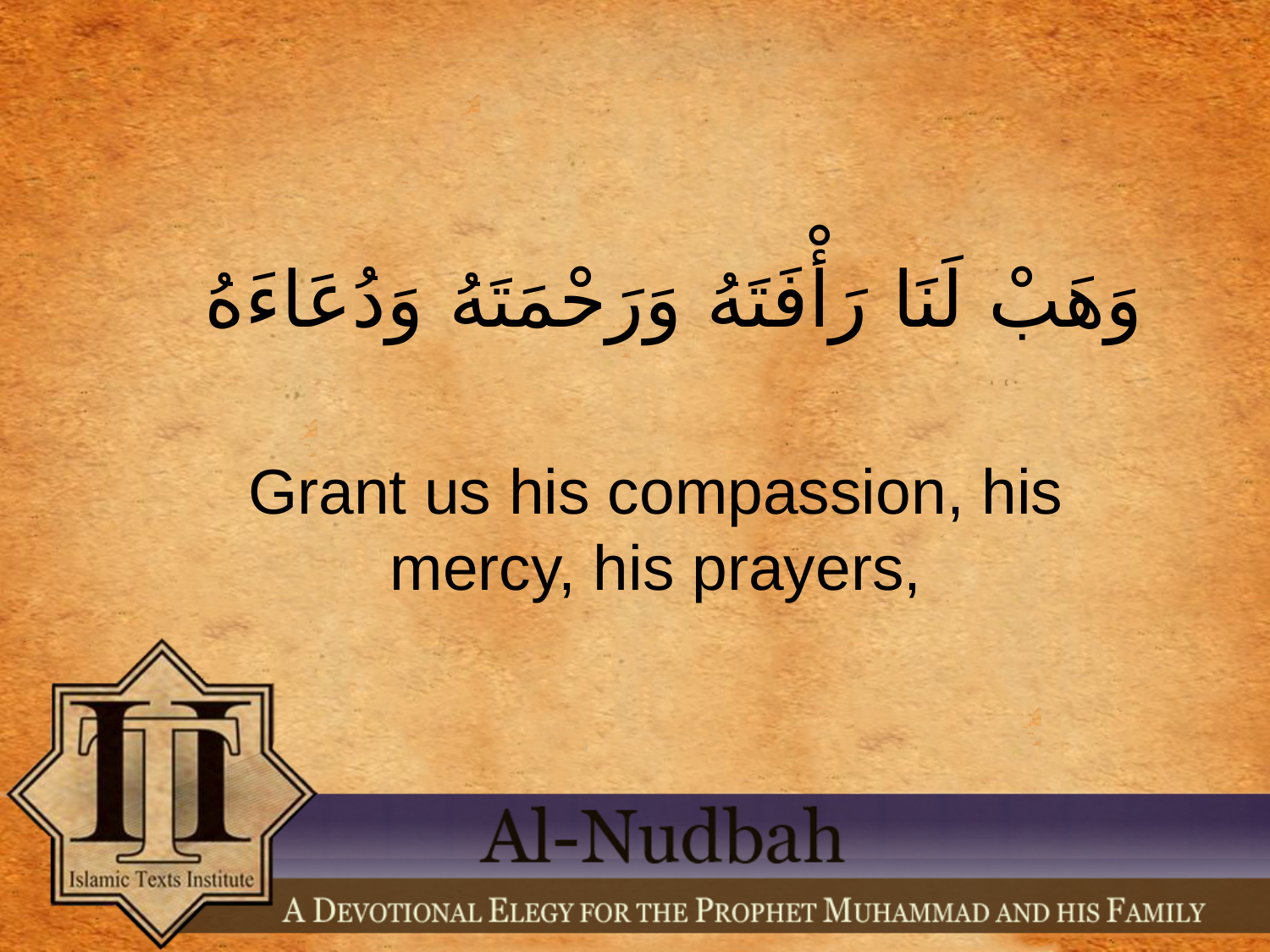

وَهَبْ لَنَا رَأْفَتَهُ وَرَحْمَتَهُ وَدُعَاءَهُ
Grant us his compassion, his mercy, his prayers,